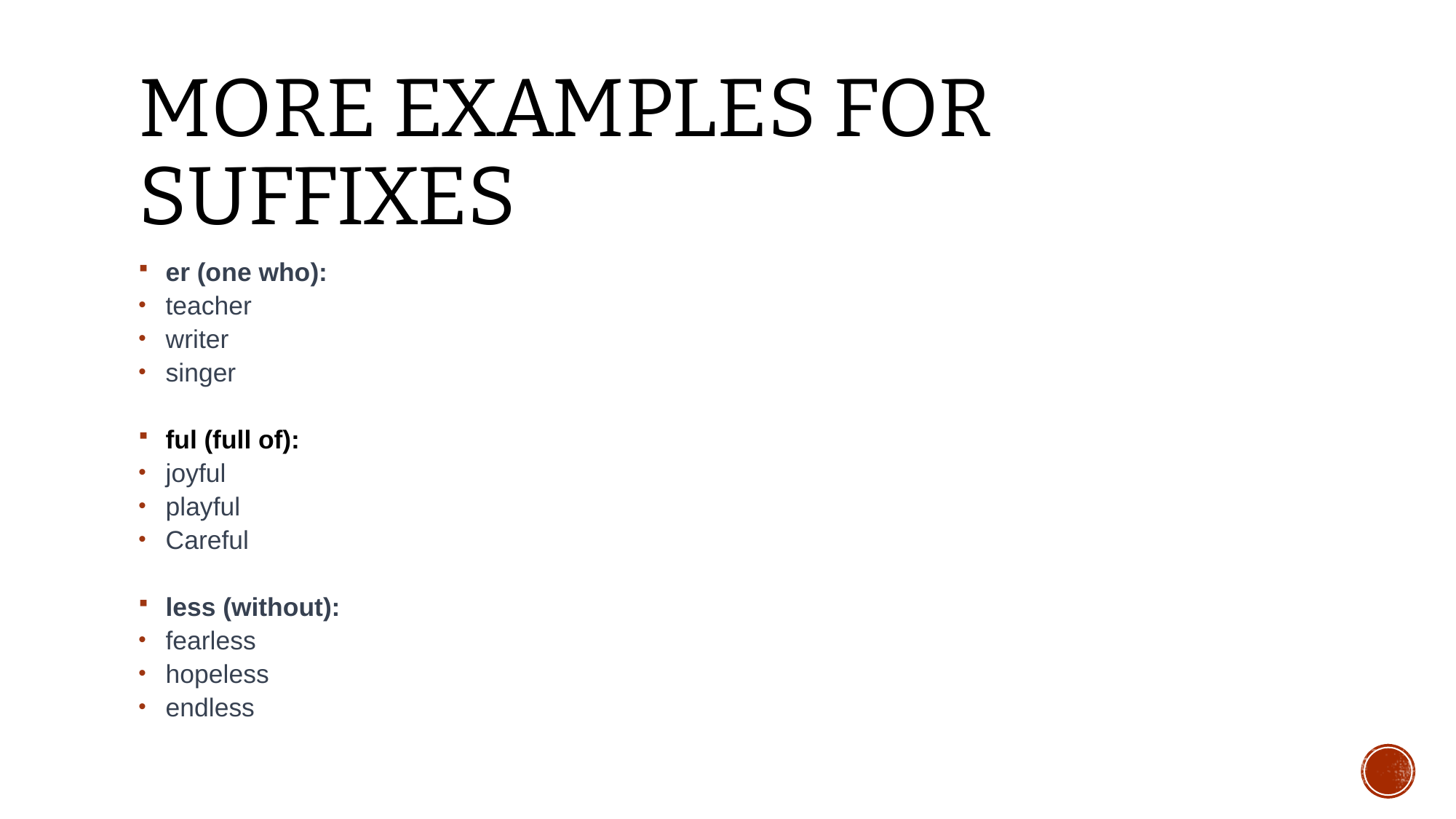

# More examples for suffixes
er (one who):
teacher
writer
singer

ful (full of):
joyful
playful
Careful

less (without):
fearless
hopeless
endless